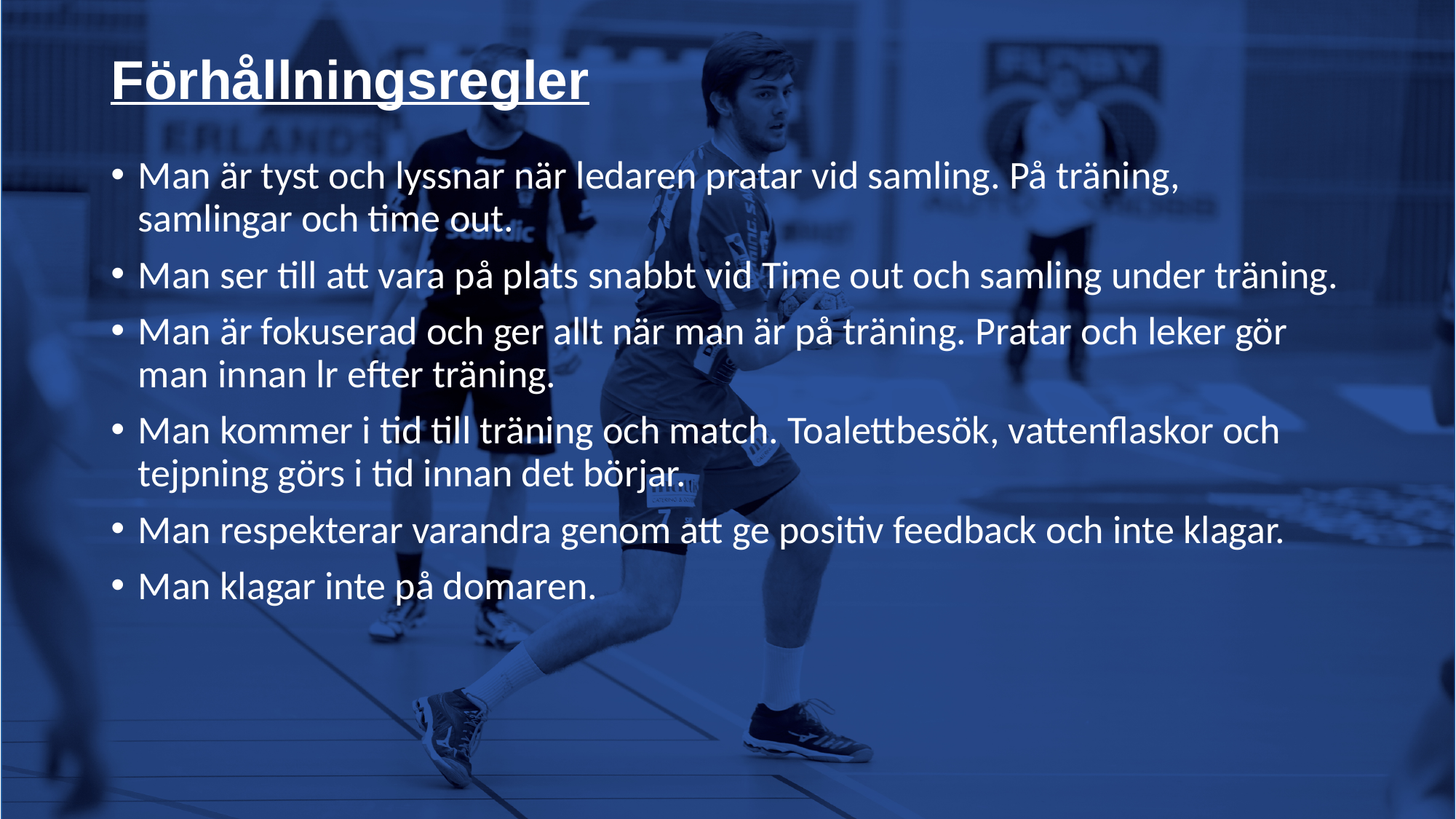

# Förhållningsregler
Man är tyst och lyssnar när ledaren pratar vid samling. På träning, samlingar och time out.
Man ser till att vara på plats snabbt vid Time out och samling under träning.
Man är fokuserad och ger allt när man är på träning. Pratar och leker gör man innan lr efter träning.
Man kommer i tid till träning och match. Toalettbesök, vattenflaskor och tejpning görs i tid innan det börjar.
Man respekterar varandra genom att ge positiv feedback och inte klagar.
Man klagar inte på domaren.